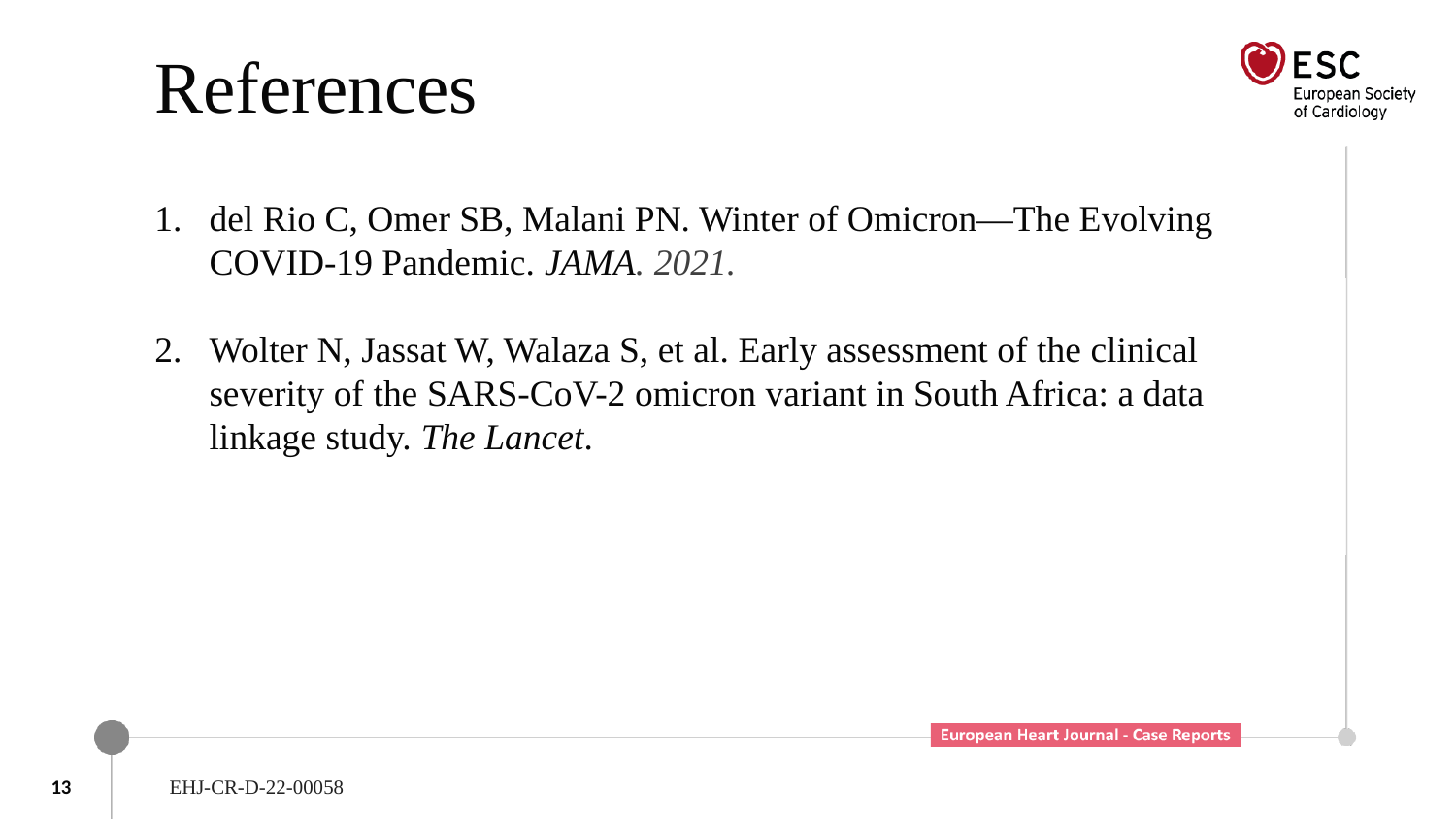

# References
del Rio C, Omer SB, Malani PN. Winter of Omicron—The Evolving COVID-19 Pandemic. JAMA. 2021.

Wolter N, Jassat W, Walaza S, et al. Early assessment of the clinical severity of the SARS-CoV-2 omicron variant in South Africa: a data linkage study. The Lancet.

13
EHJ-CR-D-22-00058